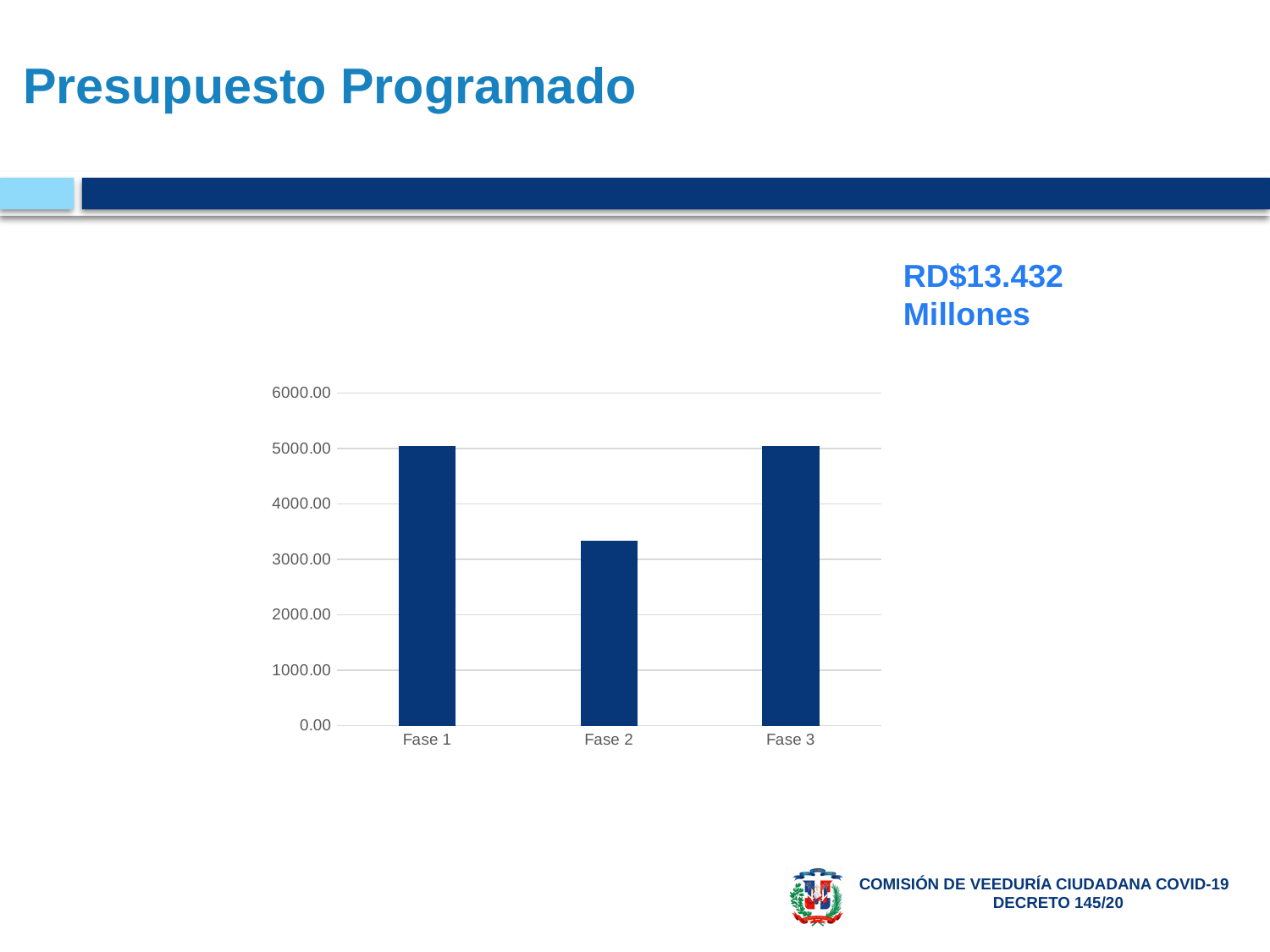

# Presupuesto Programado
RD$13.432 Millones

### Chart

| Category |  |
|---|---|
| Fase 1 | 5043.804662019998 |
| Fase 2 | 3344.8987886100003 |
| Fase 3 | 5044.166636100001 |